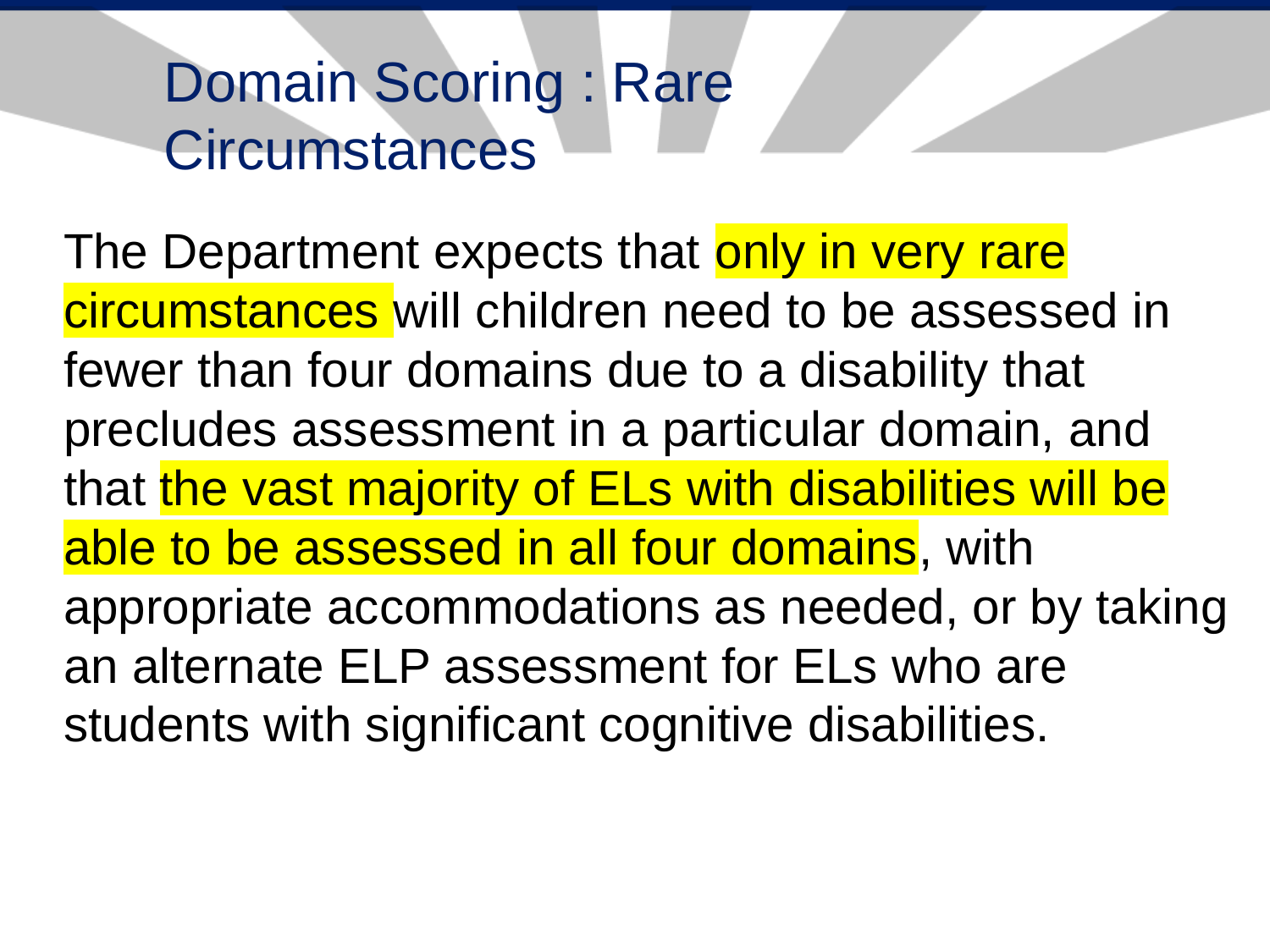

# Domain Scoring : Rare Circumstances
The Department expects that only in very rare circumstances will children need to be assessed in fewer than four domains due to a disability that precludes assessment in a particular domain, and that the vast majority of ELs with disabilities will be able to be assessed in all four domains, with appropriate accommodations as needed, or by taking an alternate ELP assessment for ELs who are students with significant cognitive disabilities.